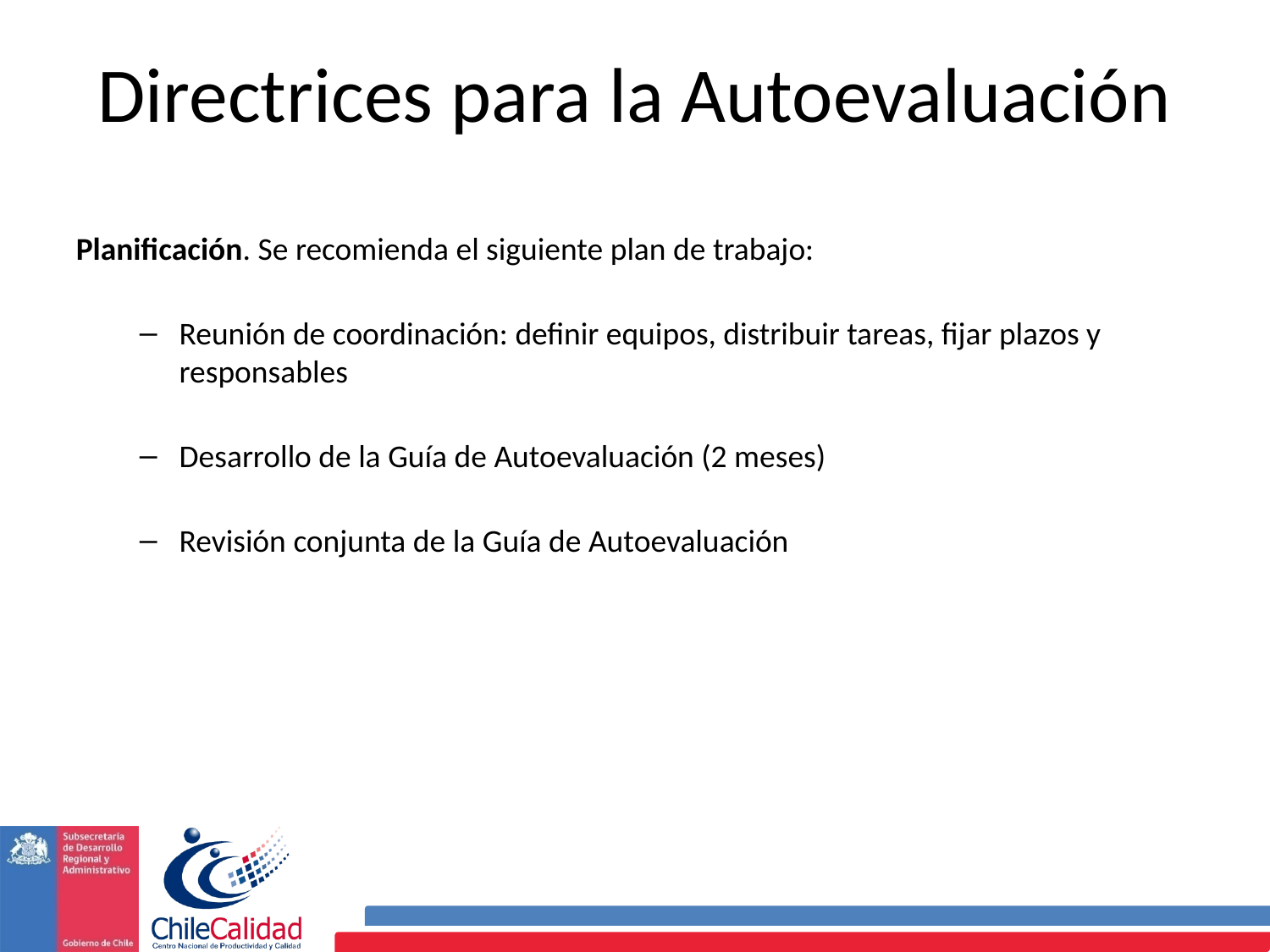

Directrices para la Autoevaluación
Planificación. Se recomienda el siguiente plan de trabajo:

Reunión de coordinación: definir equipos, distribuir tareas, fijar plazos y responsables

Desarrollo de la Guía de Autoevaluación (2 meses)

Revisión conjunta de la Guía de Autoevaluación